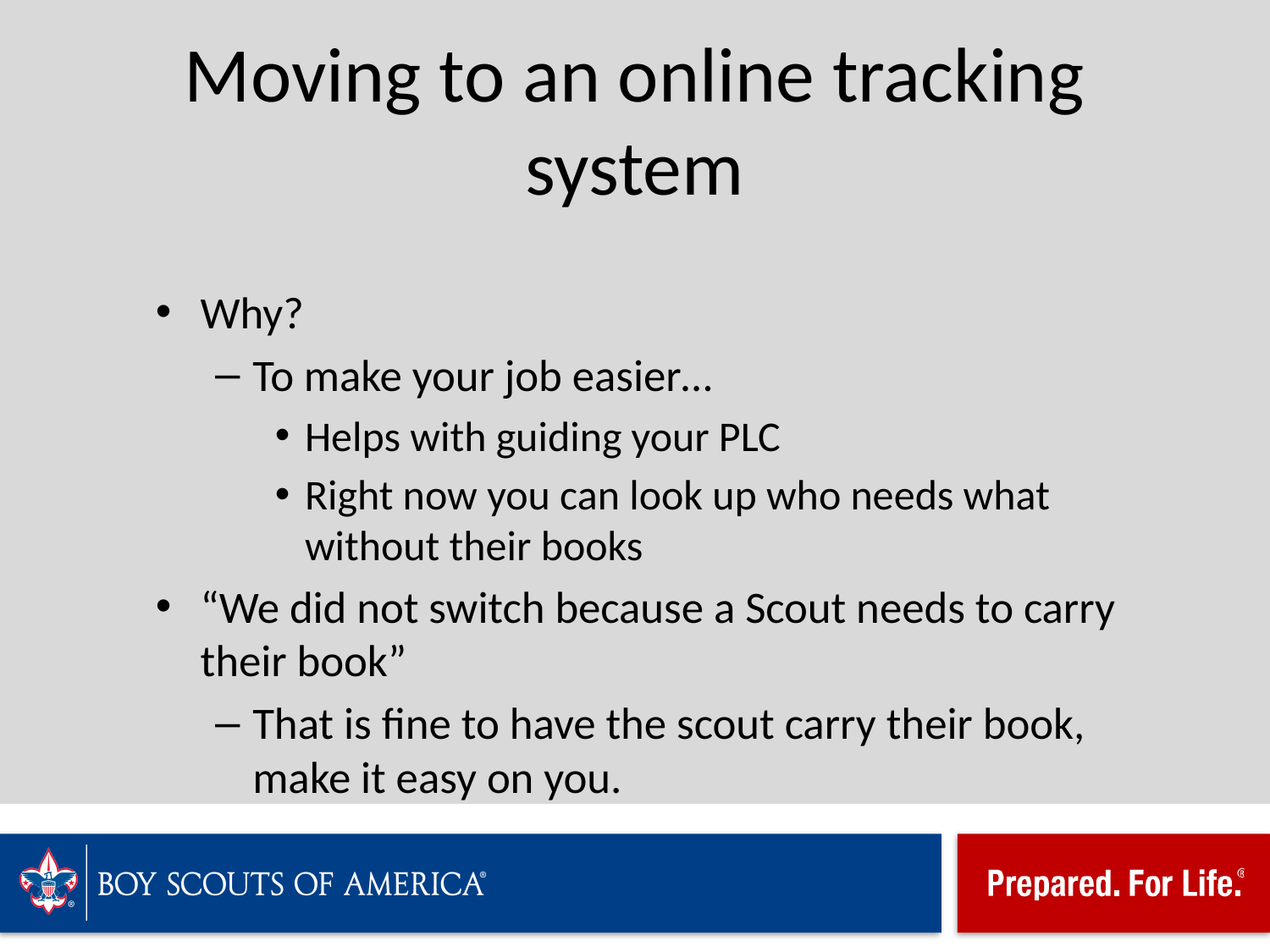

# Moving to an online tracking system
Why?
To make your job easier…
Helps with guiding your PLC
Right now you can look up who needs what without their books
“We did not switch because a Scout needs to carry their book”
That is fine to have the scout carry their book, make it easy on you.